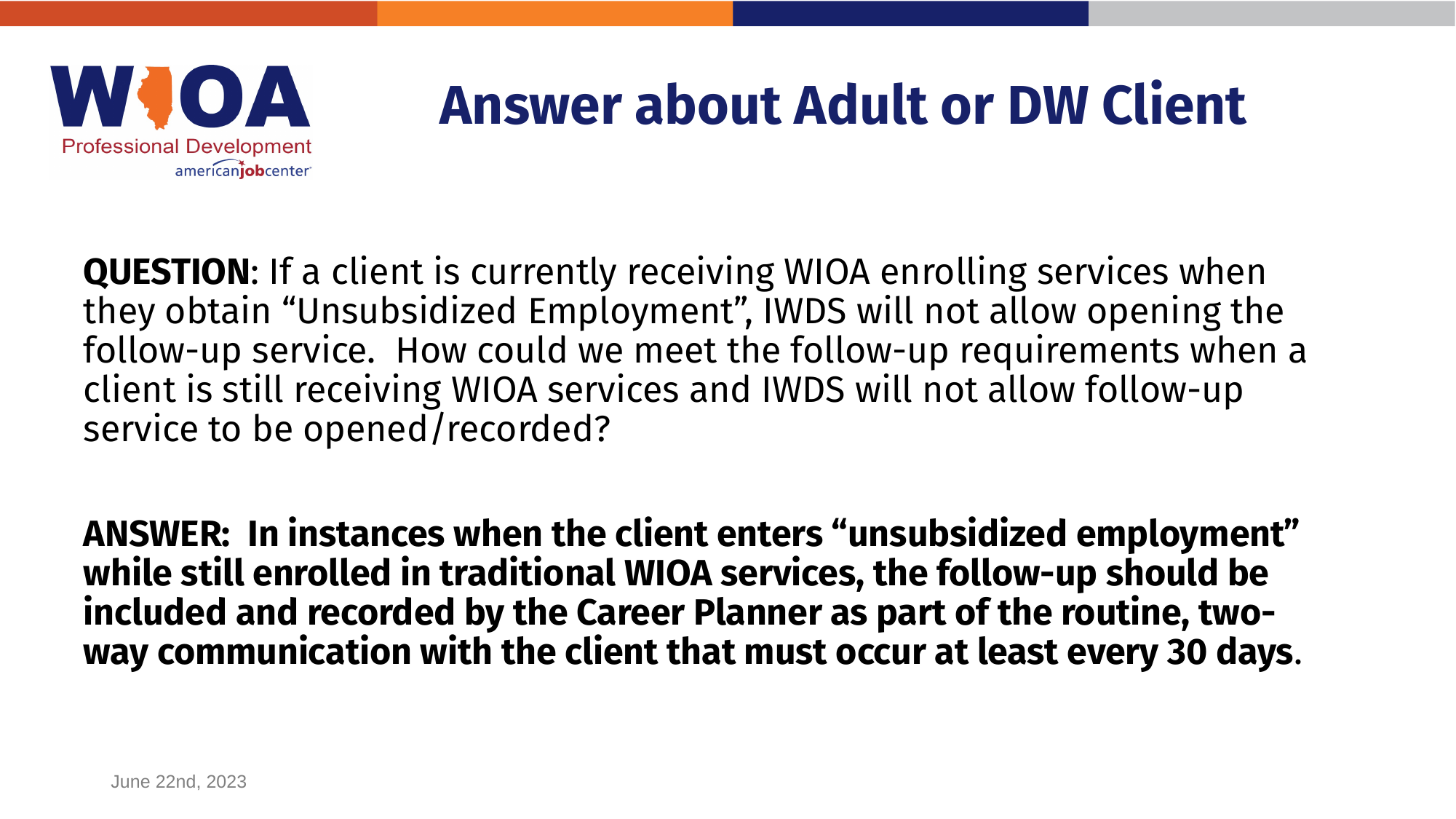

# Answer about Adult or DW Client

QUESTION: If a client is currently receiving WIOA enrolling services when they obtain “Unsubsidized Employment”, IWDS will not allow opening the follow-up service.  How could we meet the follow-up requirements when a client is still receiving WIOA services and IWDS will not allow follow-up service to be opened/recorded?

ANSWER:  In instances when the client enters “unsubsidized employment” while still enrolled in traditional WIOA services, the follow-up should be included and recorded by the Career Planner as part of the routine, two-way communication with the client that must occur at least every 30 days.

June 22nd, 2023